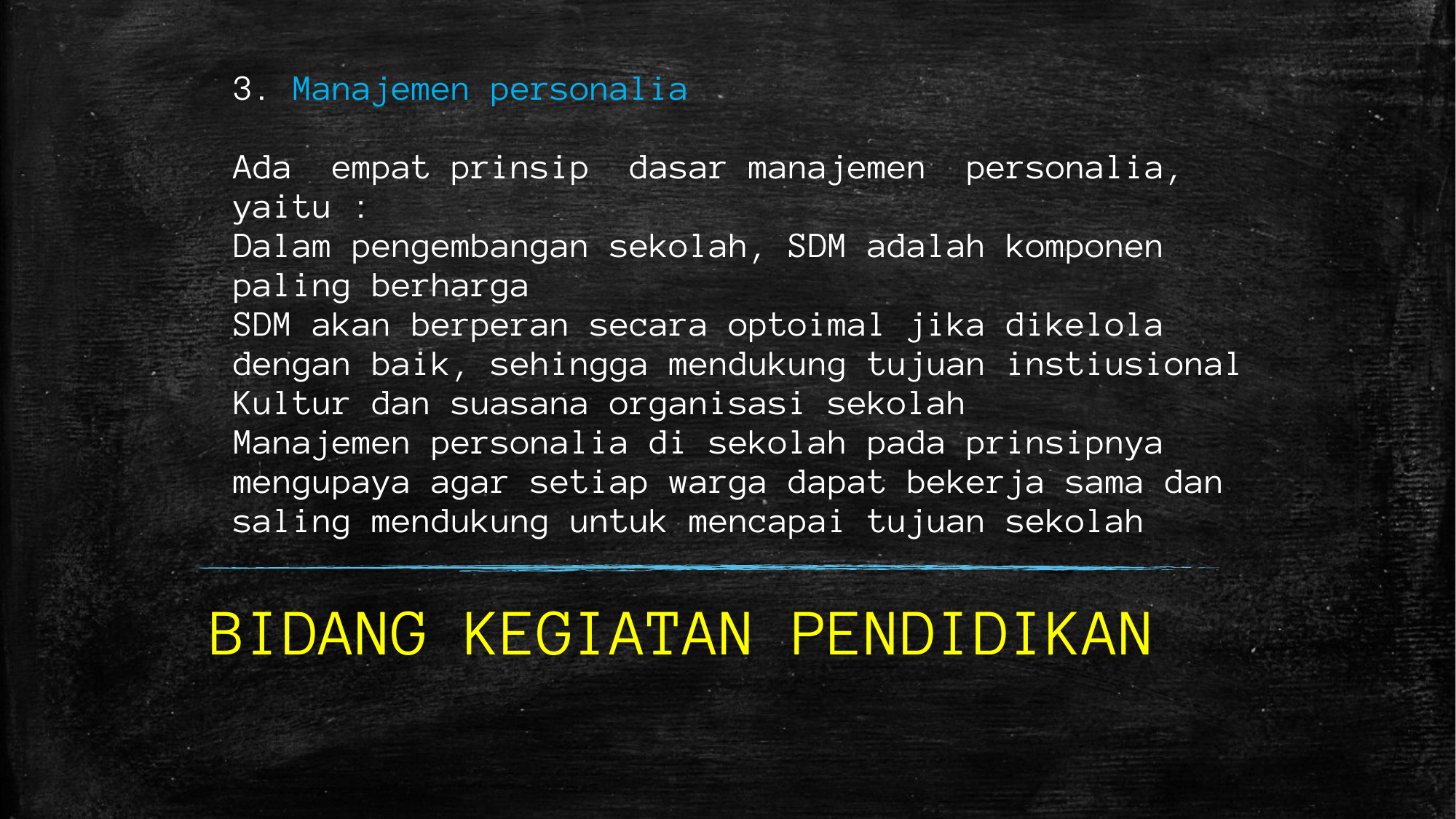

# 3. Manajemen personalia Ada  empat prinsip  dasar manajemen  personalia, yaitu : Dalam pengembangan sekolah, SDM adalah komponen paling berharga SDM akan berperan secara optoimal jika dikelola dengan baik, sehingga mendukung tujuan instiusional Kultur dan suasana organisasi sekolah Manajemen personalia di sekolah pada prinsipnya mengupaya agar setiap warga dapat bekerja sama dan saling mendukung untuk mencapai tujuan sekolah
BIDANG KEGIATAN PENDIDIKAN